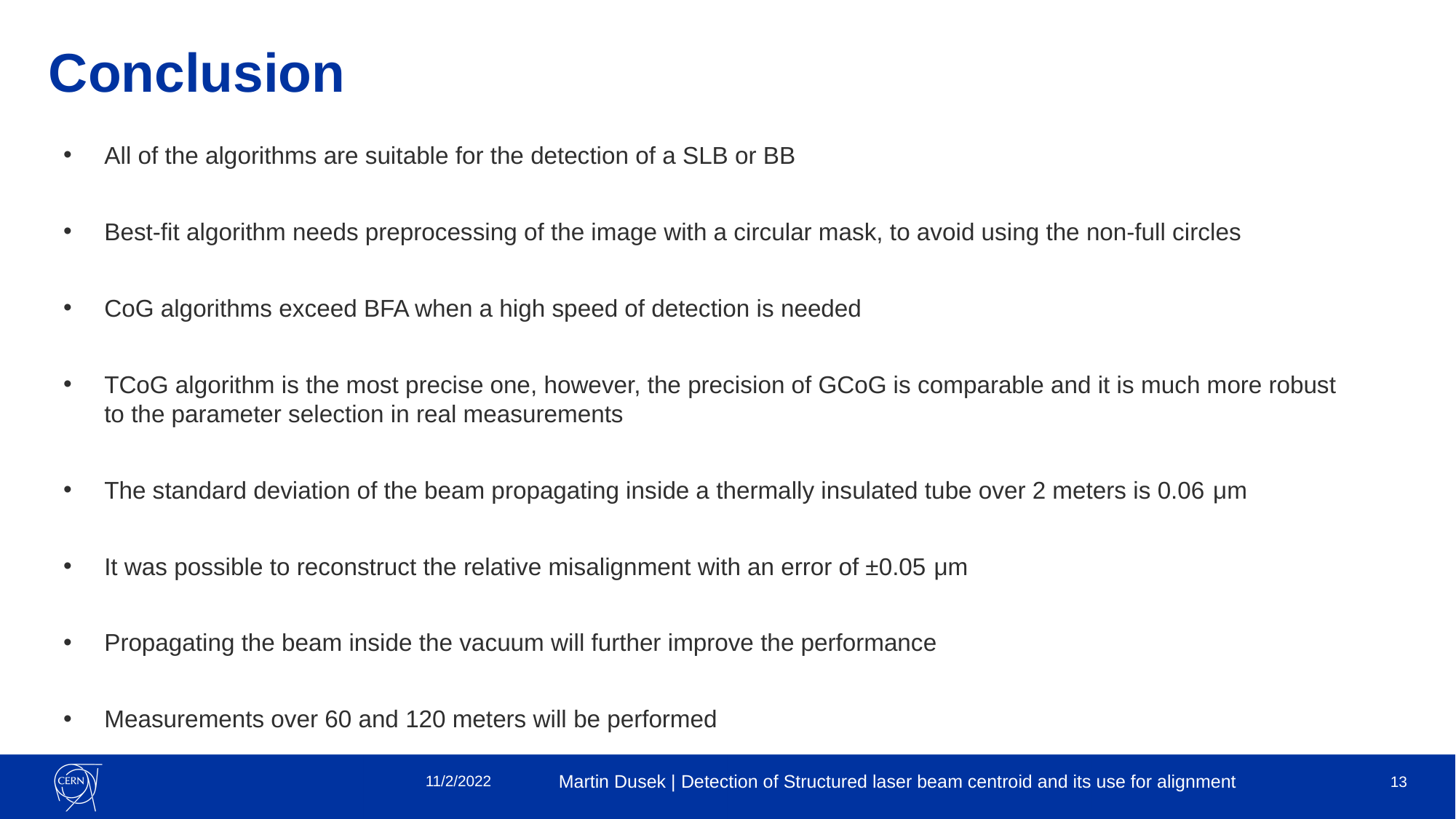

# Conclusion
All of the algorithms are suitable for the detection of a SLB or BB

Best-fit algorithm needs preprocessing of the image with a circular mask, to avoid using the non-full circles

CoG algorithms exceed BFA when a high speed of detection is needed

TCoG algorithm is the most precise one, however, the precision of GCoG is comparable and it is much more robust to the parameter selection in real measurements

The standard deviation of the beam propagating inside a thermally insulated tube over 2 meters is 0.06 μm

It was possible to reconstruct the relative misalignment with an error of ±0.05 μm

Propagating the beam inside the vacuum will further improve the performance

Measurements over 60 and 120 meters will be performed

11/2/2022
Martin Dusek | Detection of Structured laser beam centroid and its use for alignment
13